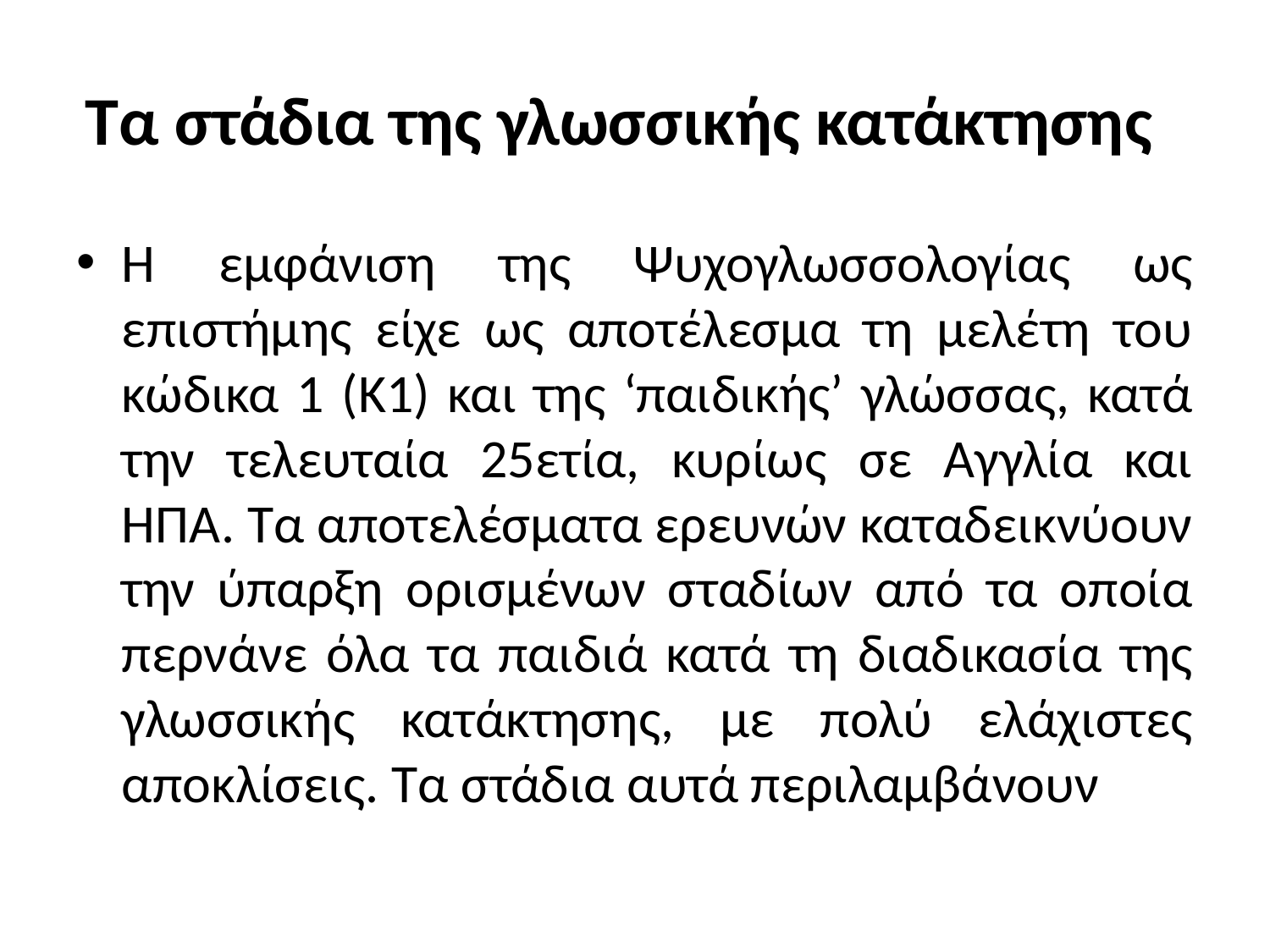

# Τα στάδια της γλωσσικής κατάκτησης
Η εμφάνιση της Ψυχογλωσσολογίας ως επιστήμης είχε ως αποτέλεσμα τη μελέτη του κώδικα 1 (Κ1) και της ‘παιδικής’ γλώσσας, κατά την τελευταία 25ετία, κυρίως σε Αγγλία και ΗΠΑ. Τα αποτελέσματα ερευνών καταδεικνύουν την ύπαρξη ορισμένων σταδίων από τα οποία περνάνε όλα τα παιδιά κατά τη διαδικασία της γλωσσικής κατάκτησης, με πολύ ελάχιστες αποκλίσεις. Τα στάδια αυτά περιλαμβάνουν